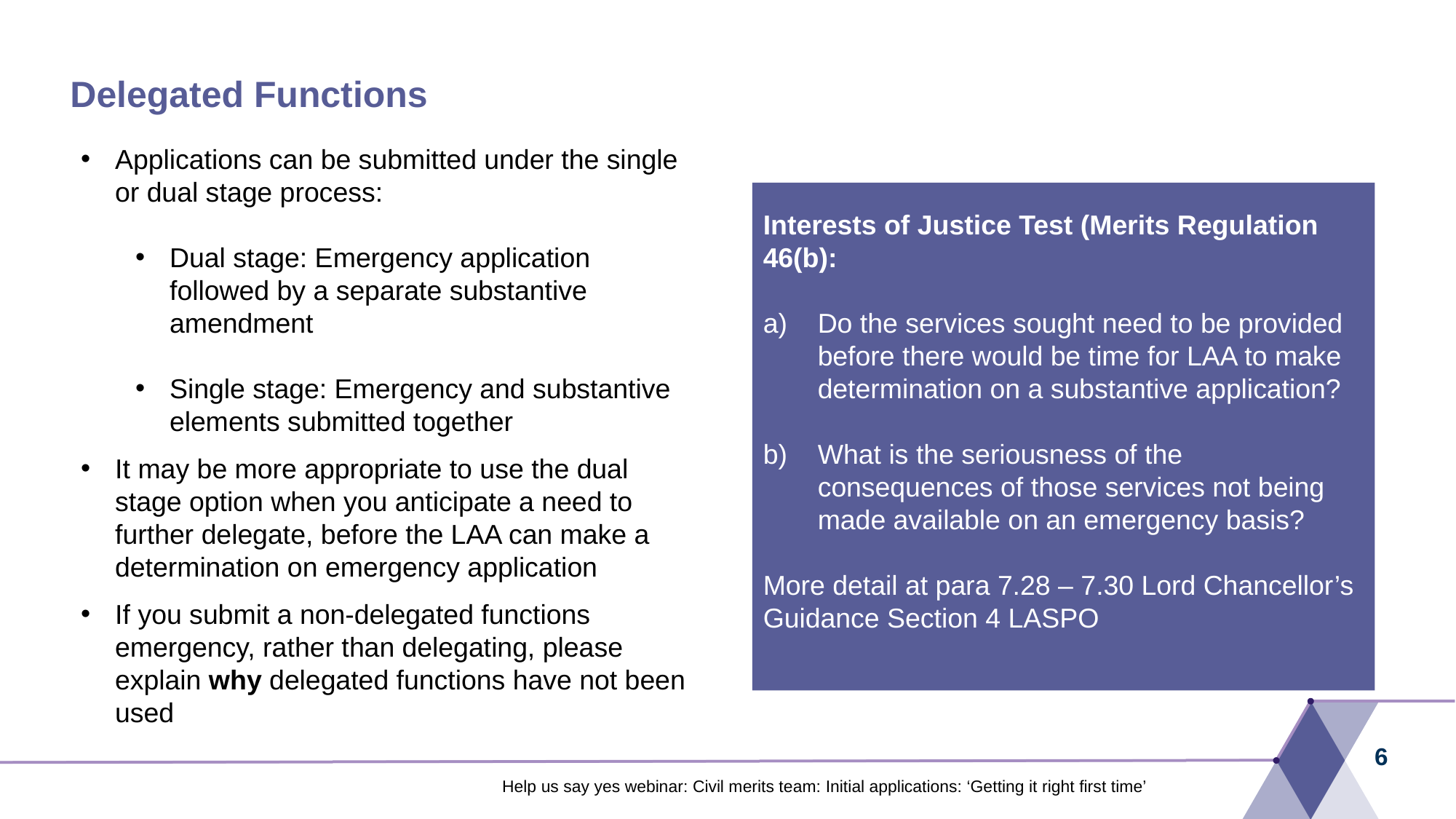

# Delegated Functions
Applications can be submitted under the single or dual stage process:

Dual stage: Emergency application followed by a separate substantive amendment

Single stage: Emergency and substantive elements submitted together

It may be more appropriate to use the dual stage option when you anticipate a need to further delegate, before the LAA can make a determination on emergency application

If you submit a non-delegated functions emergency, rather than delegating, please explain why delegated functions have not been used
Interests of Justice Test (Merits Regulation 46(b):

Do the services sought need to be provided before there would be time for LAA to make determination on a substantive application?

What is the seriousness of the consequences of those services not being made available on an emergency basis?

More detail at para 7.28 – 7.30 Lord Chancellor’s Guidance Section 4 LASPO

6
Help us say yes webinar: Civil merits team: Initial applications: ‘Getting it right first time’